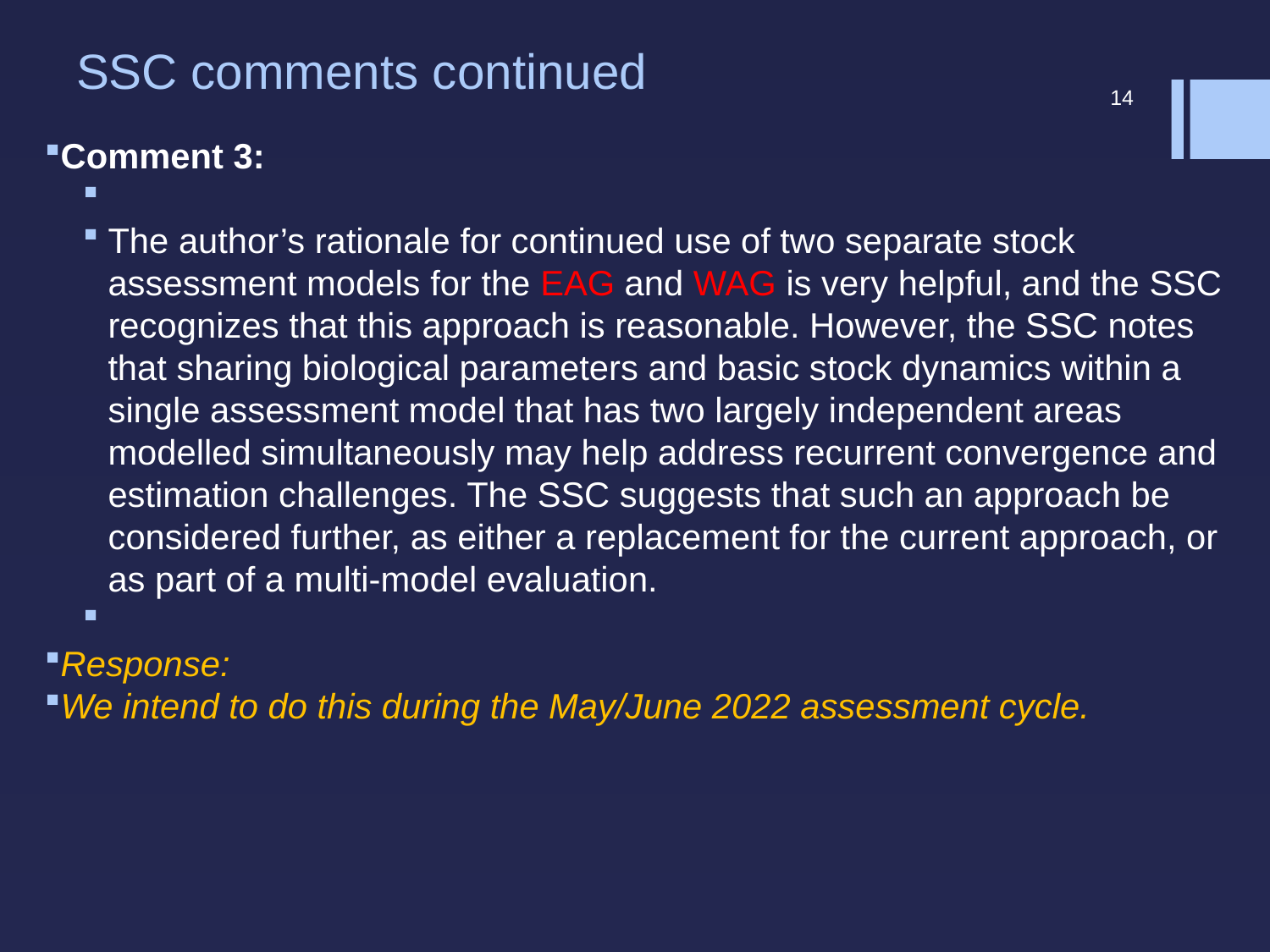

# SSC comments continued
14
Comment 3:

The author’s rationale for continued use of two separate stock assessment models for the EAG and WAG is very helpful, and the SSC recognizes that this approach is reasonable. However, the SSC notes that sharing biological parameters and basic stock dynamics within a single assessment model that has two largely independent areas modelled simultaneously may help address recurrent convergence and estimation challenges. The SSC suggests that such an approach be considered further, as either a replacement for the current approach, or as part of a multi-model evaluation.

Response:
We intend to do this during the May/June 2022 assessment cycle.